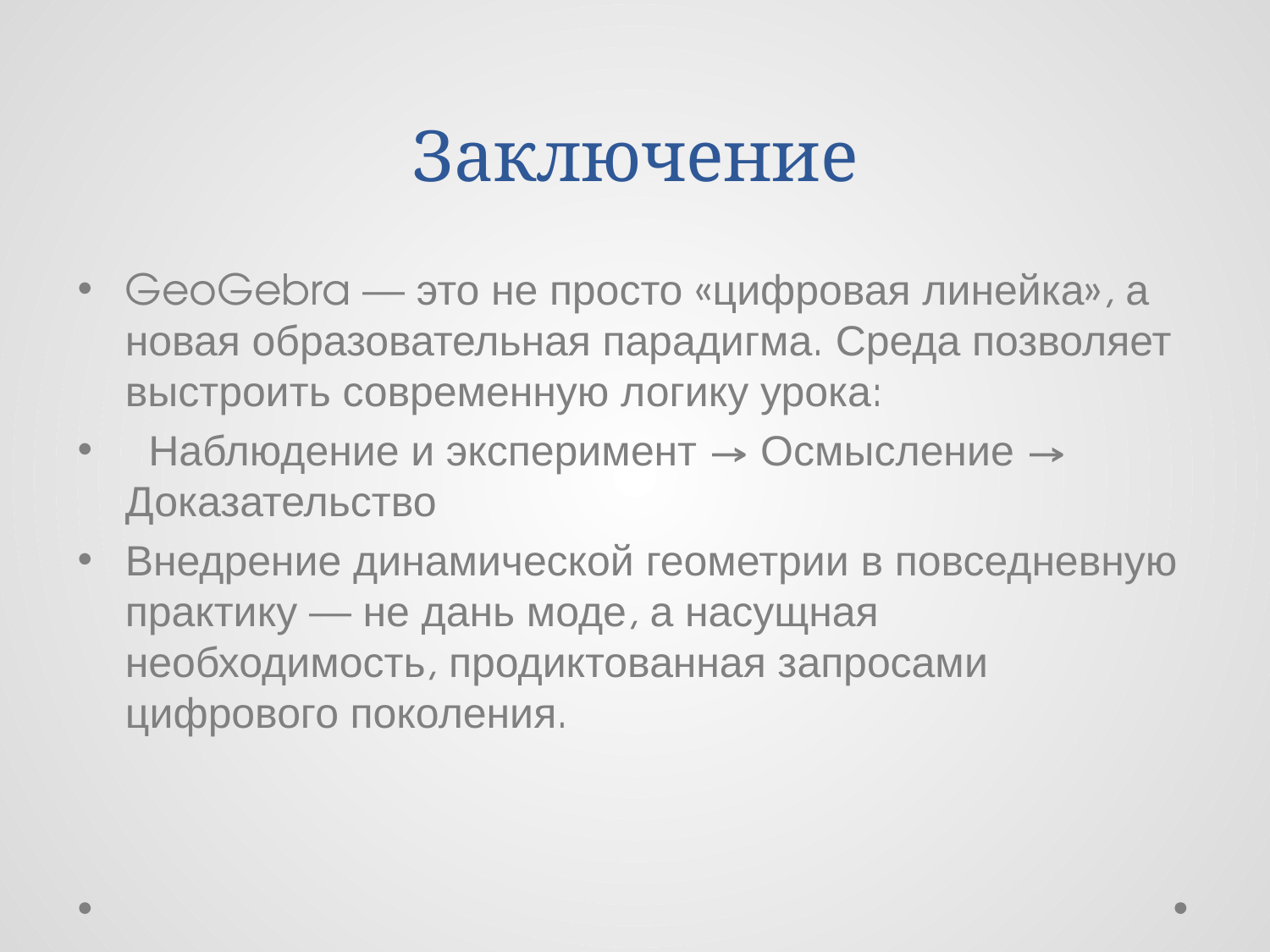

# Заключение
GeoGebra — это не просто «цифровая линейка», а новая образовательная парадигма. Среда позволяет выстроить современную логику урока:
  Наблюдение и эксперимент → Осмысление → Доказательство
Внедрение динамической геометрии в повседневную практику — не дань моде, а насущная необходимость, продиктованная запросами цифрового поколения.